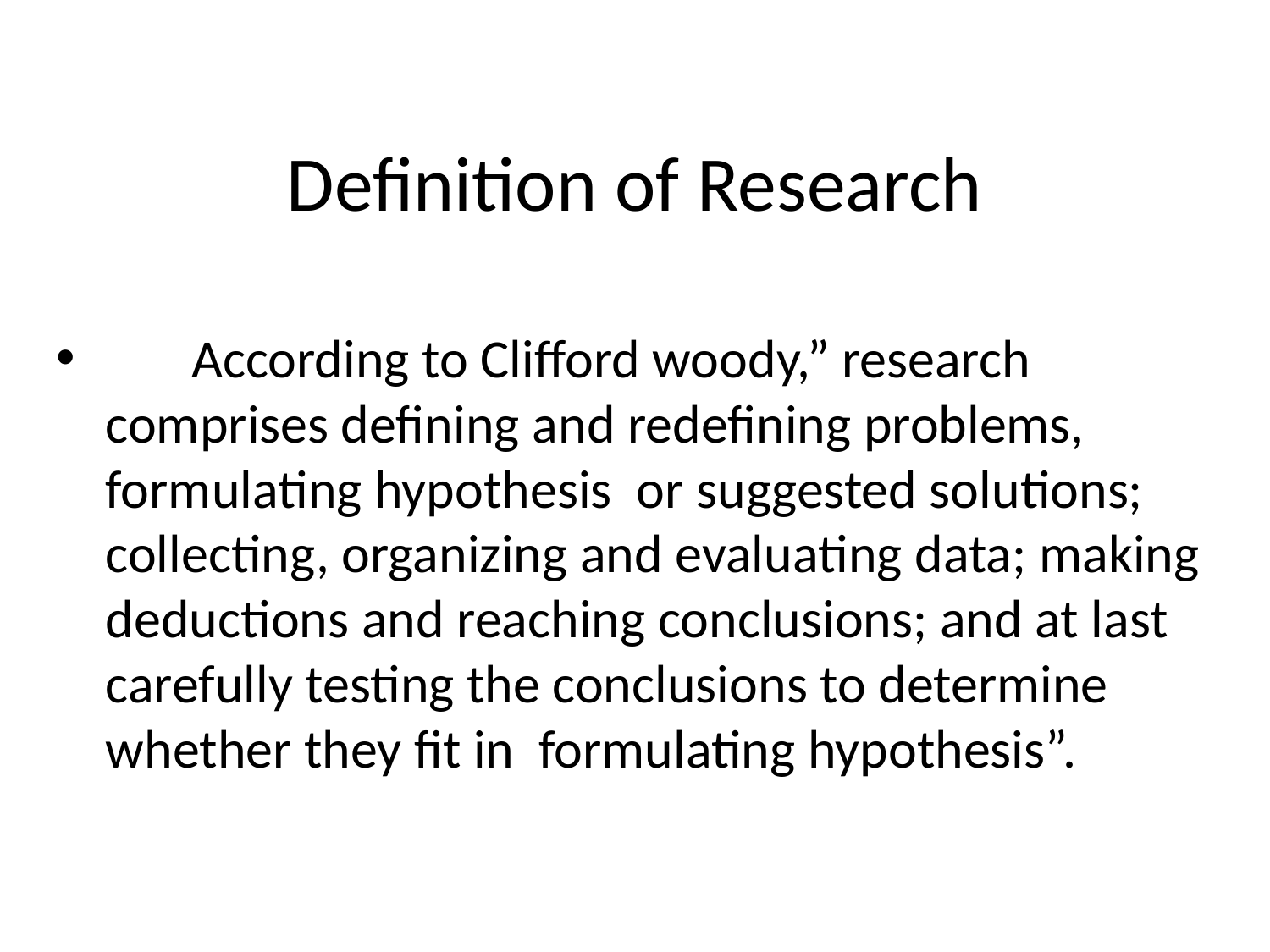

# Definition of Research
       According to Clifford woody,” research comprises defining and redefining problems, formulating hypothesis  or suggested solutions; collecting, organizing and evaluating data; making deductions and reaching conclusions; and at last carefully testing the conclusions to determine whether they fit in  formulating hypothesis”.